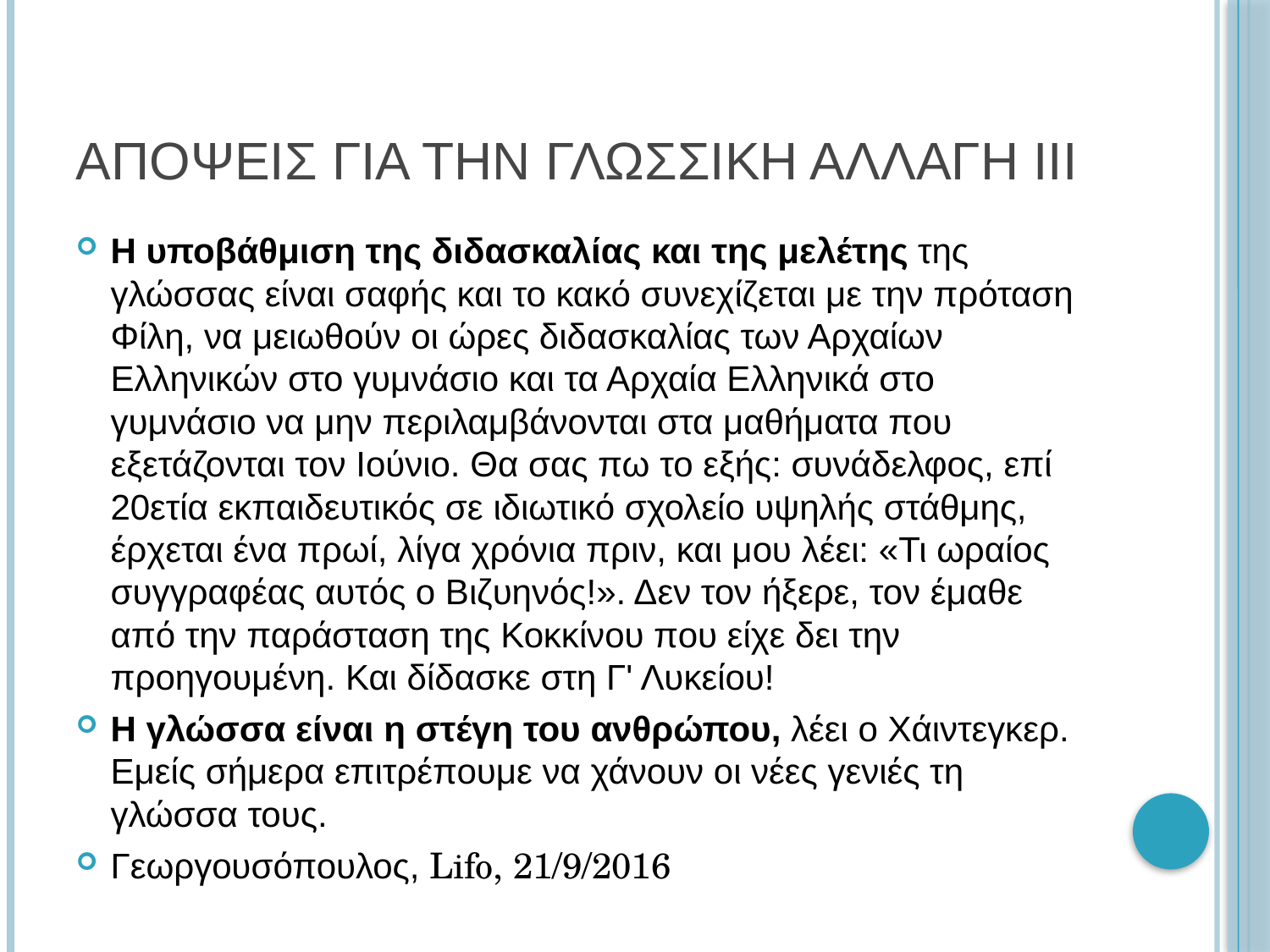

# Αποψεισ για την γλωσσικη αλλαγη ιιι
Η υποβάθμιση της διδασκαλίας και της μελέτης της γλώσσας είναι σαφής και το κακό συνεχίζεται με την πρόταση Φίλη, να μειωθούν οι ώρες διδασκαλίας των Αρχαίων Ελληνικών στο γυμνάσιο και τα Αρχαία Ελληνικά στο γυμνάσιο να μην περιλαμβάνονται στα μαθήματα που εξετάζονται τον Ιούνιο. Θα σας πω το εξής: συνάδελφος, επί 20ετία εκπαιδευτικός σε ιδιωτικό σχολείο υψηλής στάθμης, έρχεται ένα πρωί, λίγα χρόνια πριν, και μου λέει: «Τι ωραίος συγγραφέας αυτός ο Βιζυηνός!». Δεν τον ήξερε, τον έμαθε από την παράσταση της Κοκκίνου που είχε δει την προηγουμένη. Και δίδασκε στη Γ' Λυκείου!
Η γλώσσα είναι η στέγη του ανθρώπου, λέει ο Χάιντεγκερ. Εμείς σήμερα επιτρέπουμε να χάνουν οι νέες γενιές τη γλώσσα τους.
Γεωργουσόπουλος, Lifo, 21/9/2016